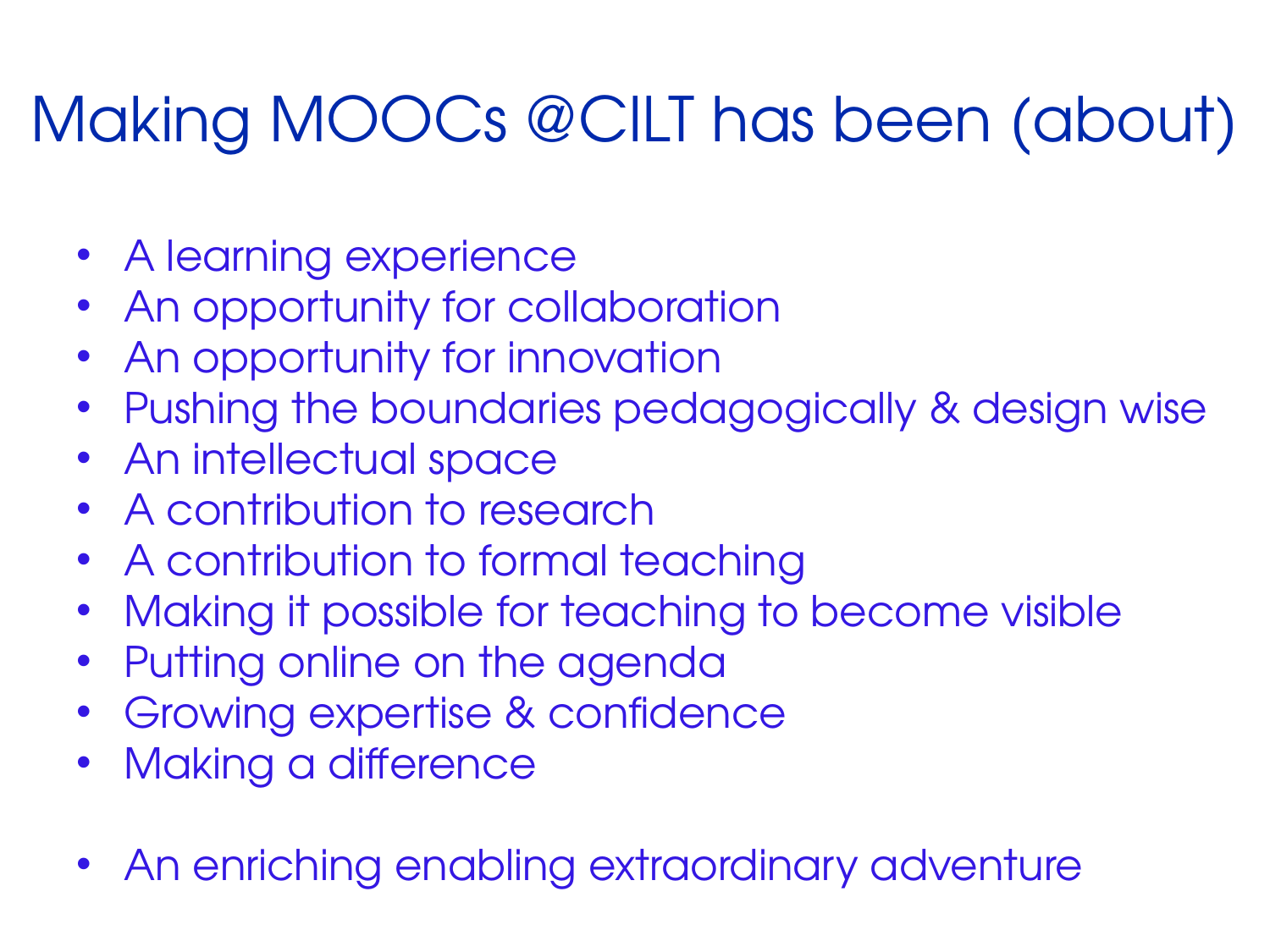

# Making MOOCs @CILT has been (about)
A learning experience
An opportunity for collaboration
An opportunity for innovation
Pushing the boundaries pedagogically & design wise
An intellectual space
A contribution to research
A contribution to formal teaching
Making it possible for teaching to become visible
Putting online on the agenda
Growing expertise & confidence
Making a difference

An enriching enabling extraordinary adventure